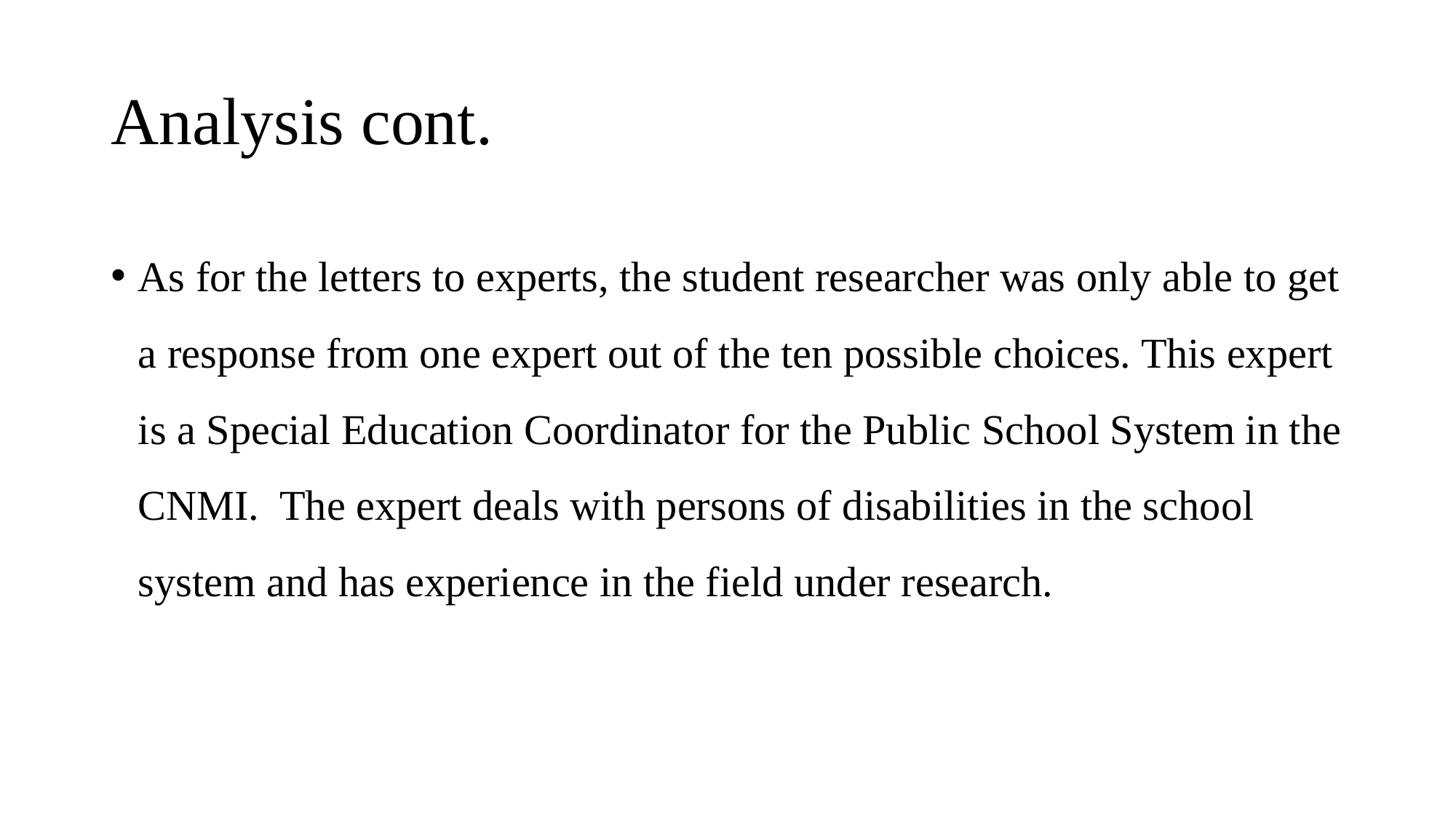

# Analysis cont.
As for the letters to experts, the student researcher was only able to get a response from one expert out of the ten possible choices. This expert is a Special Education Coordinator for the Public School System in the CNMI.  The expert deals with persons of disabilities in the school system and has experience in the field under research.